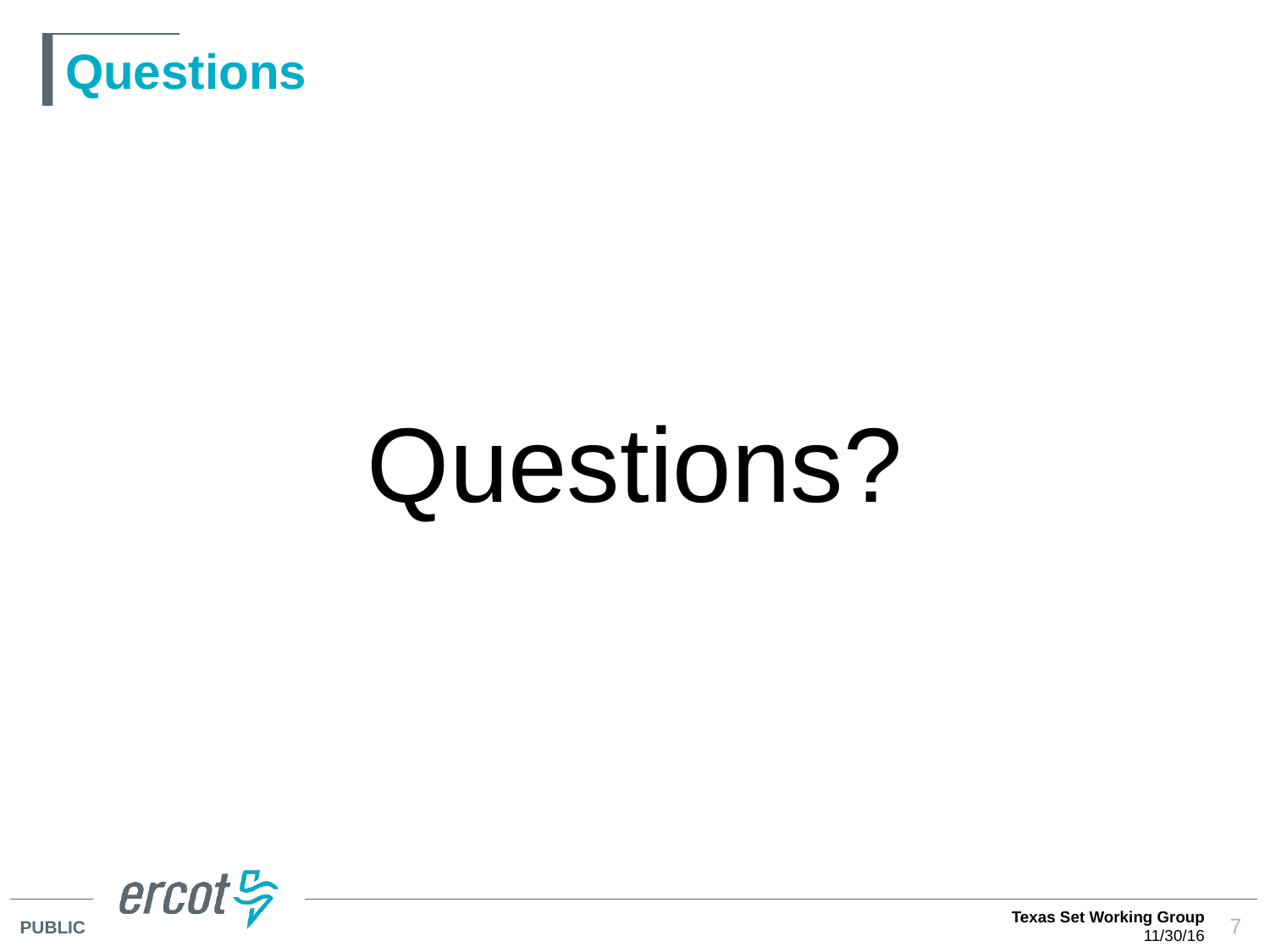

# Questions

Questions?
Texas Set Working Group
11/30/16
7